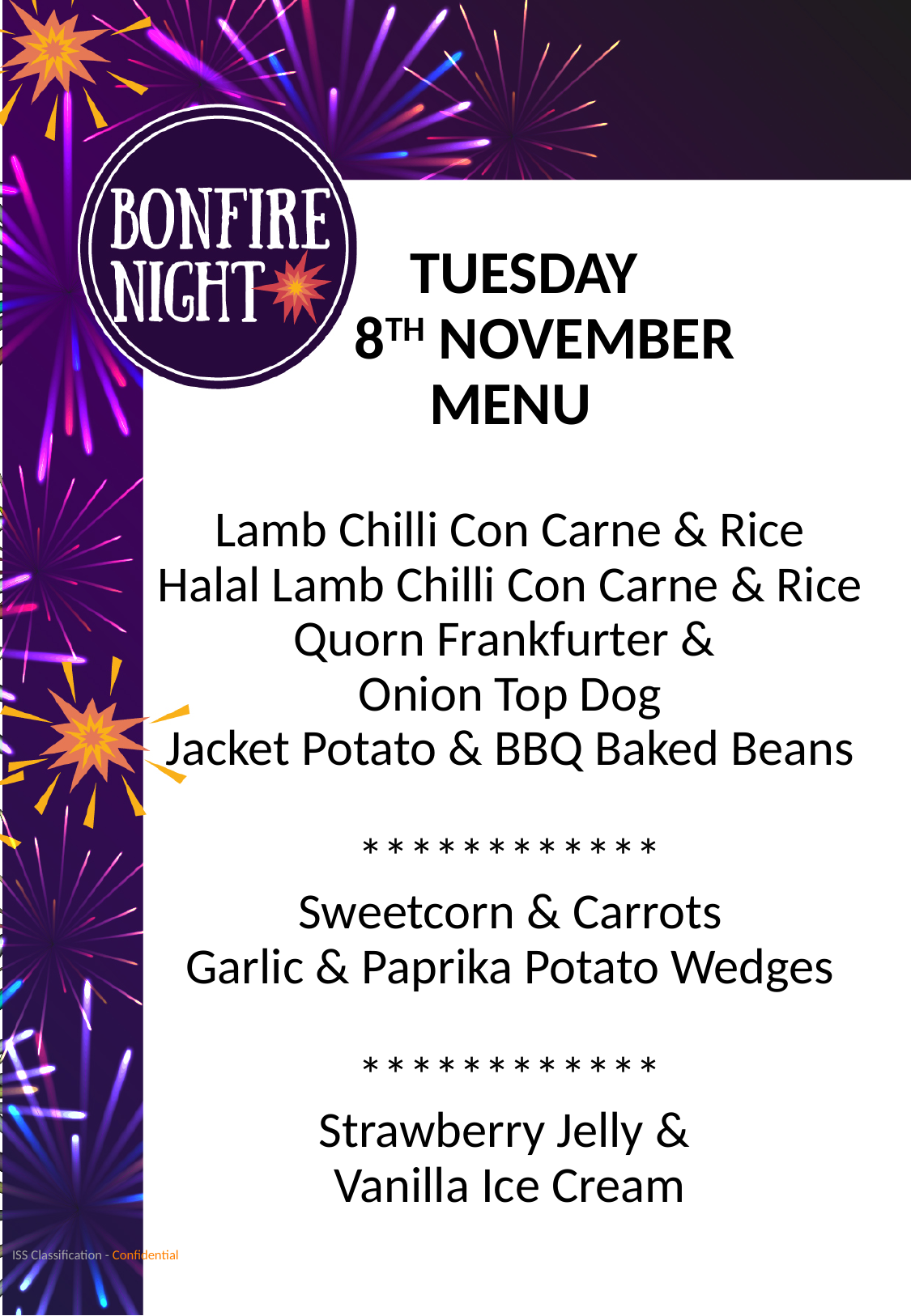

# TUESDAY 8TH NOVEMBER MENU Lamb Chilli Con Carne & Rice Halal Lamb Chilli Con Carne & Rice Quorn Frankfurter & Onion Top Dog Jacket Potato & BBQ Baked Beans ************ Sweetcorn & Carrots Garlic & Paprika Potato Wedges ************ Strawberry Jelly & Vanilla Ice Cream
ISS Classification - Confidential